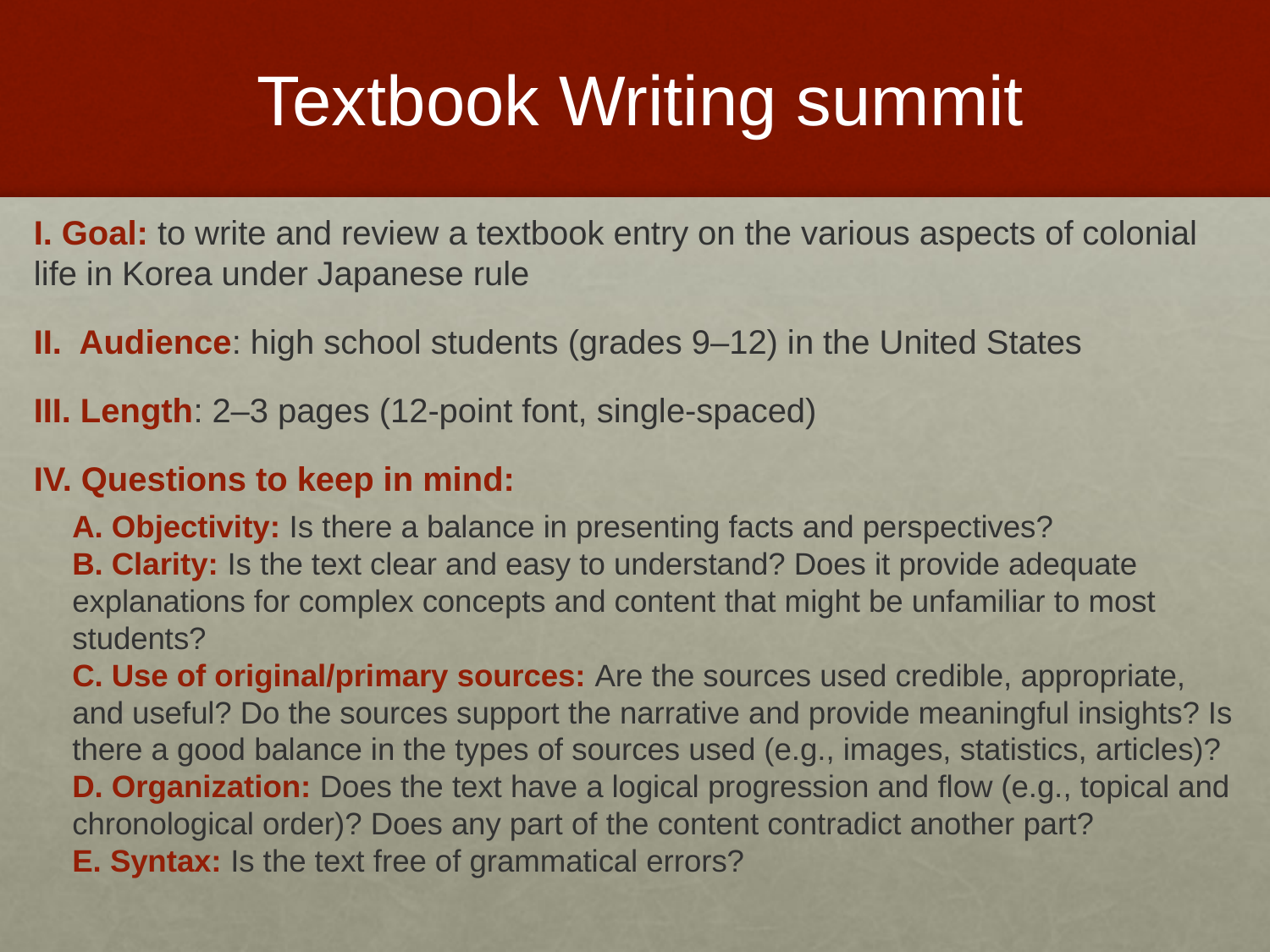

# Textbook Writing summit
I. Goal: to write and review a textbook entry on the various aspects of colonial life in Korea under Japanese rule
II.  Audience: high school students (grades 9–12) in the United States
III. Length: 2–3 pages (12-point font, single-spaced)
IV. Questions to keep in mind:
A. Objectivity: Is there a balance in presenting facts and perspectives?
B. Clarity: Is the text clear and easy to understand? Does it provide adequate explanations for complex concepts and content that might be unfamiliar to most students?
C. Use of original/primary sources: Are the sources used credible, appropriate, and useful? Do the sources support the narrative and provide meaningful insights? Is there a good balance in the types of sources used (e.g., images, statistics, articles)?
D. Organization: Does the text have a logical progression and flow (e.g., topical and chronological order)? Does any part of the content contradict another part?
E. Syntax: Is the text free of grammatical errors?